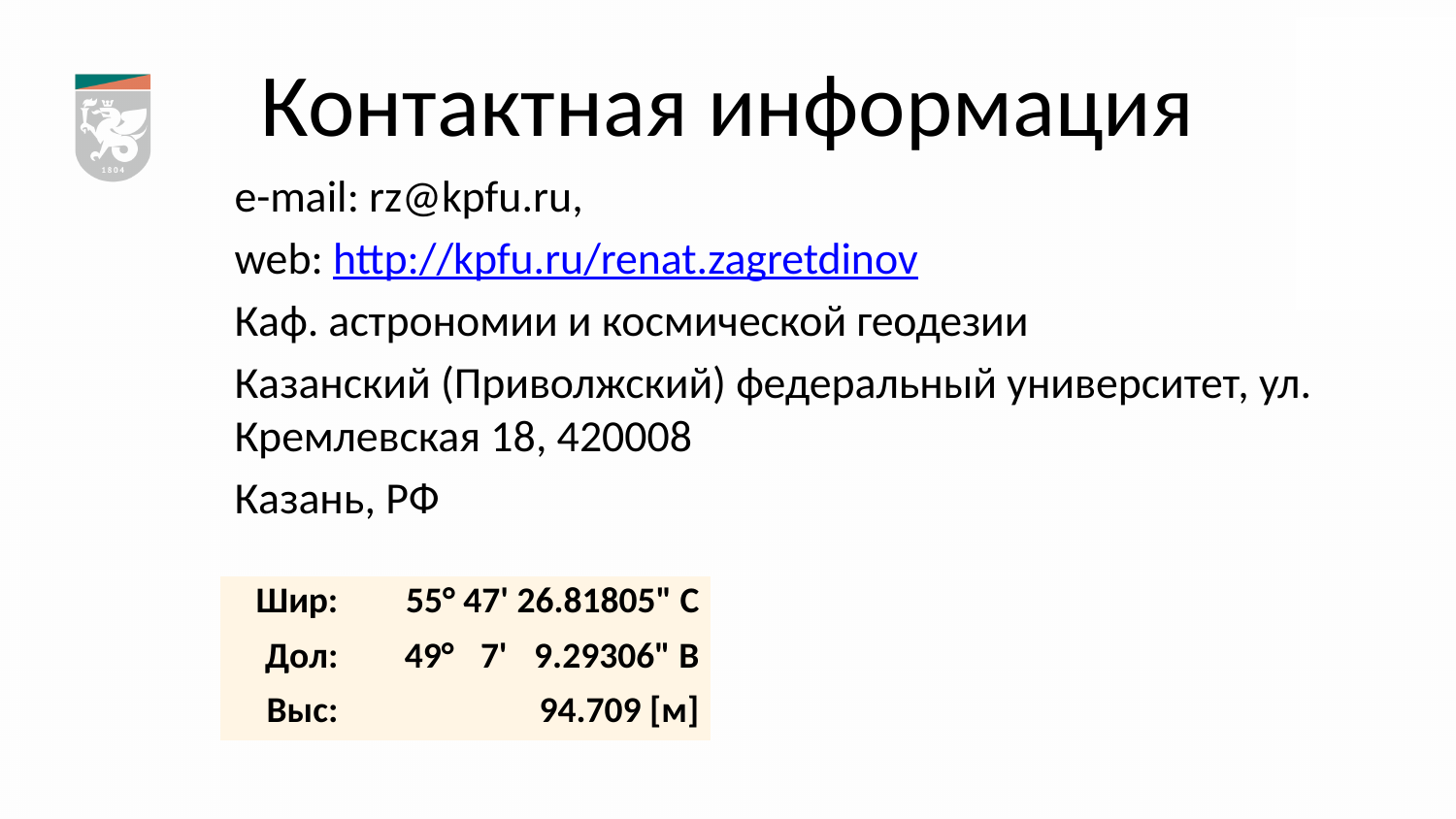

# Контактная информация
e-mail: rz@kpfu.ru,
web: http://kpfu.ru/renat.zagretdinov
Каф. астрономии и космической геодезии
Казанский (Приволжский) федеральный университет, ул. Кремлевская 18, 420008
Казань, РФ

| Шир: | 55° 47' 26.81805" С |
| --- | --- |
| Дол: | 49°  7'  9.29306" В |
| Выс: | 94.709 [м] |